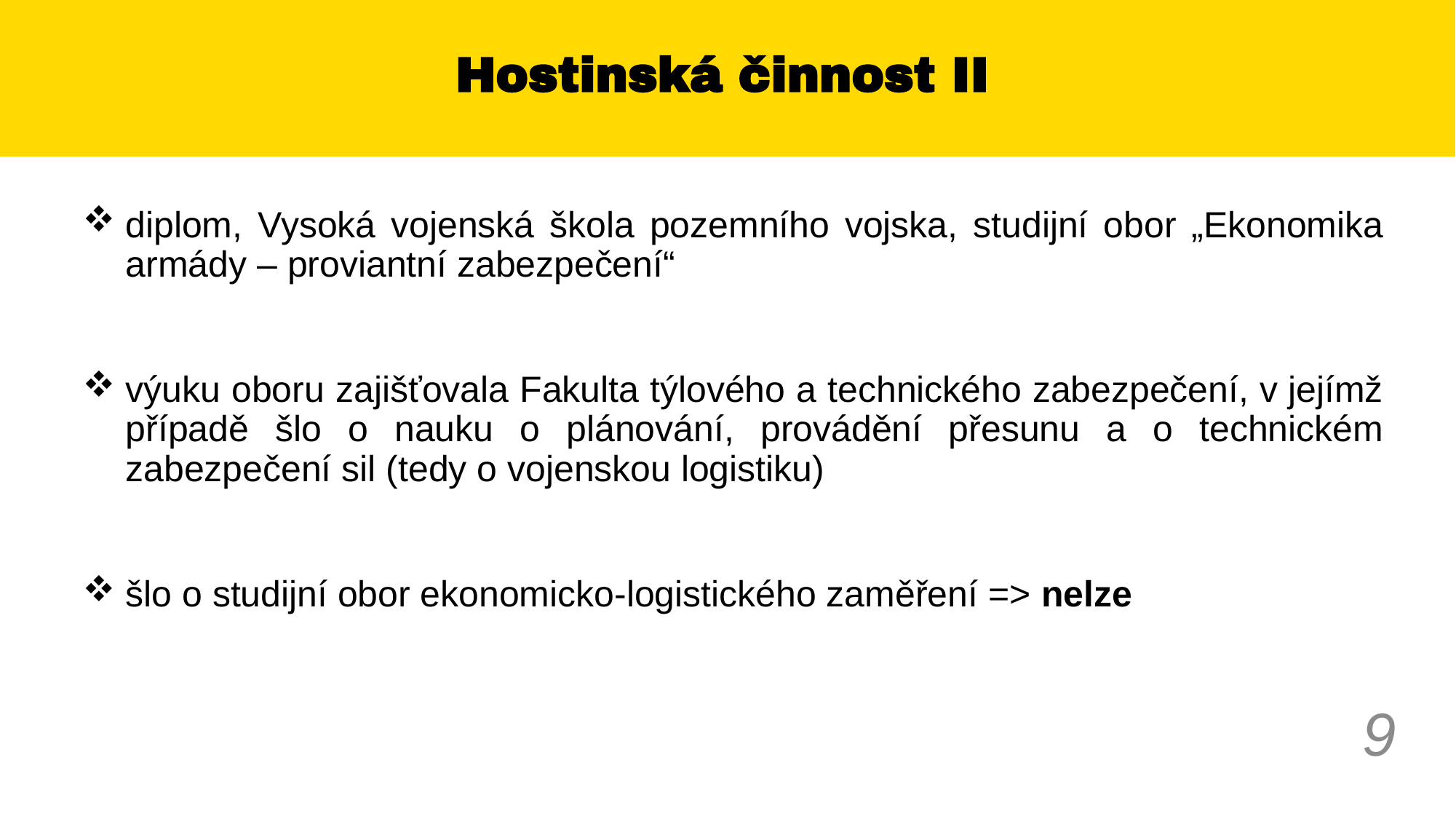

# Hostinská činnost II
diplom, Vysoká vojenská škola pozemního vojska, studijní obor „Ekonomika armády – proviantní zabezpečení“

výuku oboru zajišťovala Fakulta týlového a technického zabezpečení, v jejímž případě šlo o nauku o plánování, provádění přesunu a o technickém zabezpečení sil (tedy o vojenskou logistiku)

šlo o studijní obor ekonomicko-logistického zaměření => nelze

9